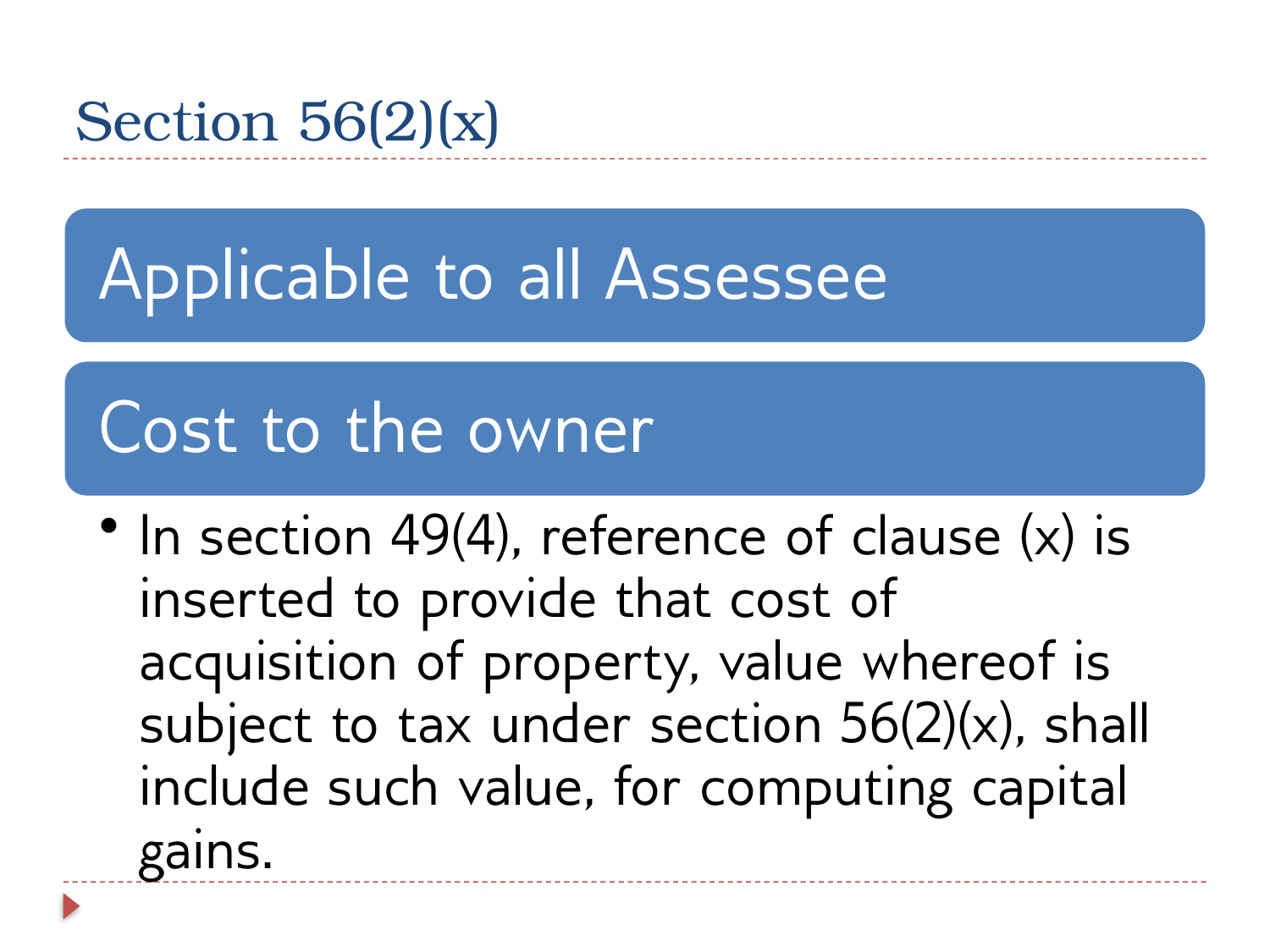

# Section 56(2)(x)
Applicable to all Assessee
Cost to the owner
In section 49(4), reference of clause (x) is inserted to provide that cost of acquisition of property, value whereof is subject to tax under section 56(2)(x), shall include such value, for computing capital gains.